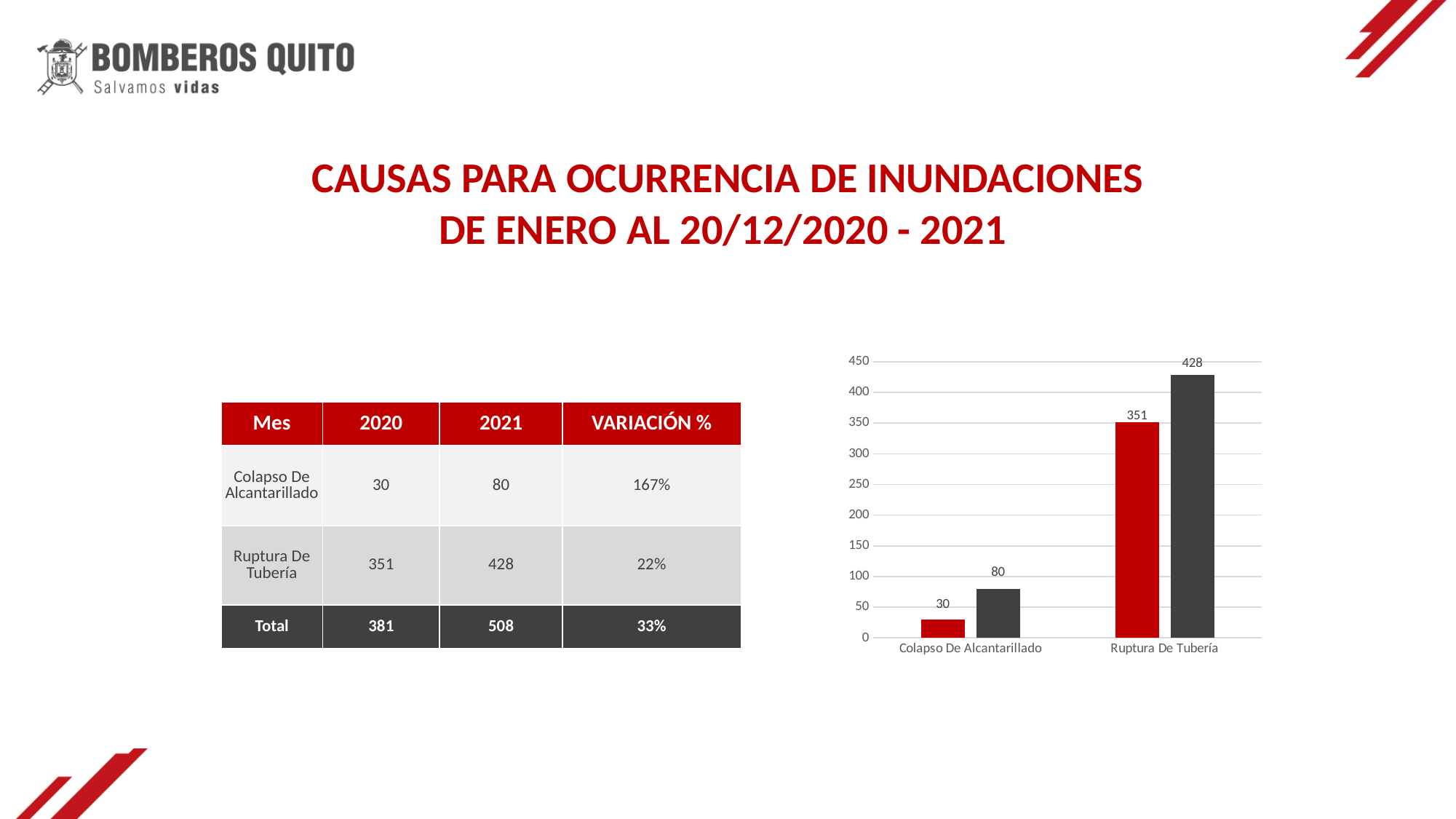

CAUSAS PARA OCURRENCIA DE INUNDACIONES DE ENERO AL 20/12/2020 - 2021

### Chart

| Category | 2020 | 2021 |
|---|---|---|
| Colapso De Alcantarillado | 30.0 | 80.0 |
| Ruptura De Tubería | 351.0 | 428.0 |
| Mes | 2020 | 2021 | VARIACIÓN % |
| --- | --- | --- | --- |
| Colapso De Alcantarillado | 30 | 80 | 167% |
| Ruptura De Tubería | 351 | 428 | 22% |
| Total | 381 | 508 | 33% |